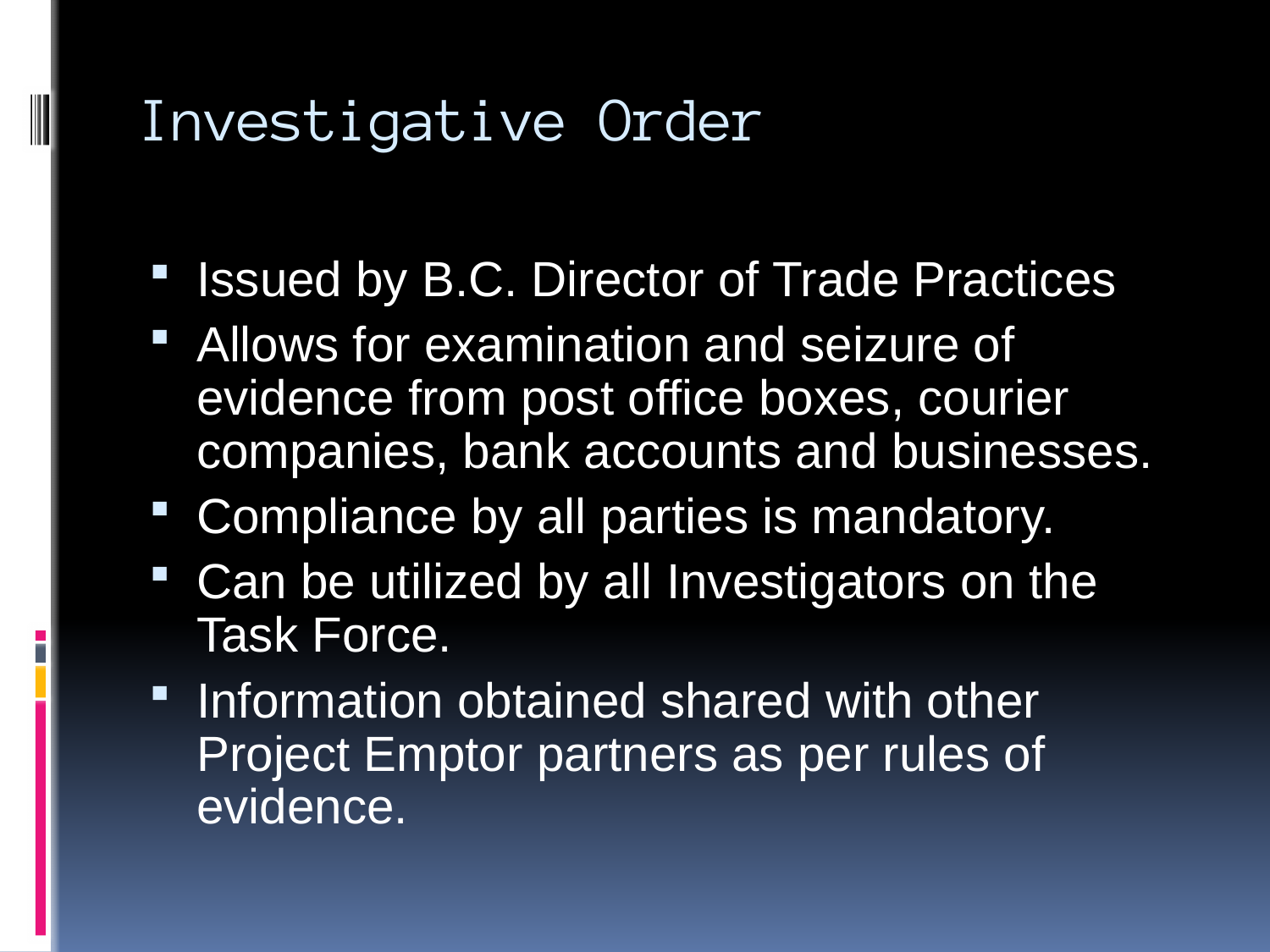

# Investigative Order
Issued by B.C. Director of Trade Practices
Allows for examination and seizure of evidence from post office boxes, courier companies, bank accounts and businesses.
Compliance by all parties is mandatory.
Can be utilized by all Investigators on the Task Force.
Information obtained shared with other Project Emptor partners as per rules of evidence.